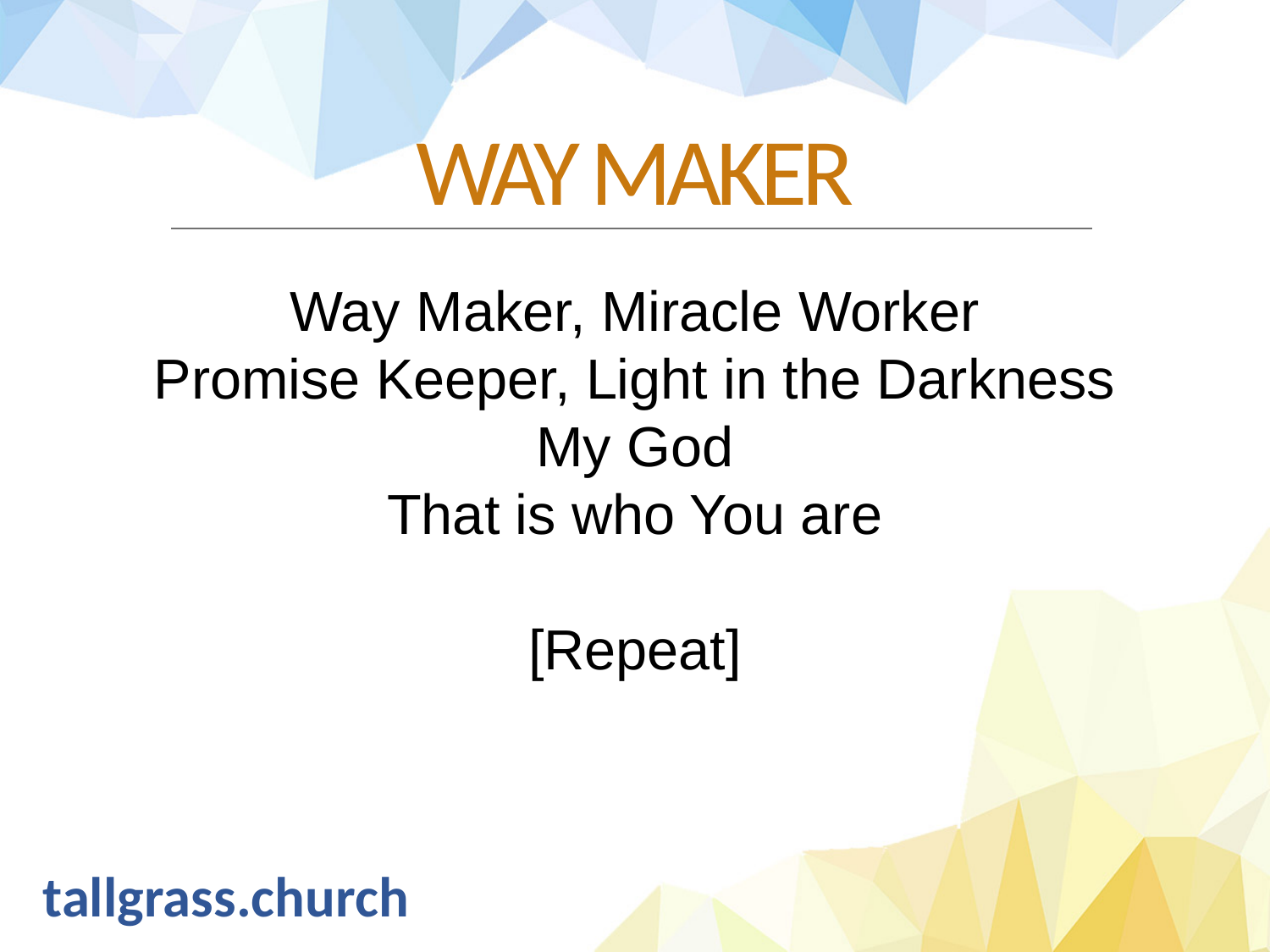

#

WAY MAKER

Way Maker, Miracle Worker
Promise Keeper, Light in the Darkness
My God
That is who You are

[Repeat]

tallgrass.church